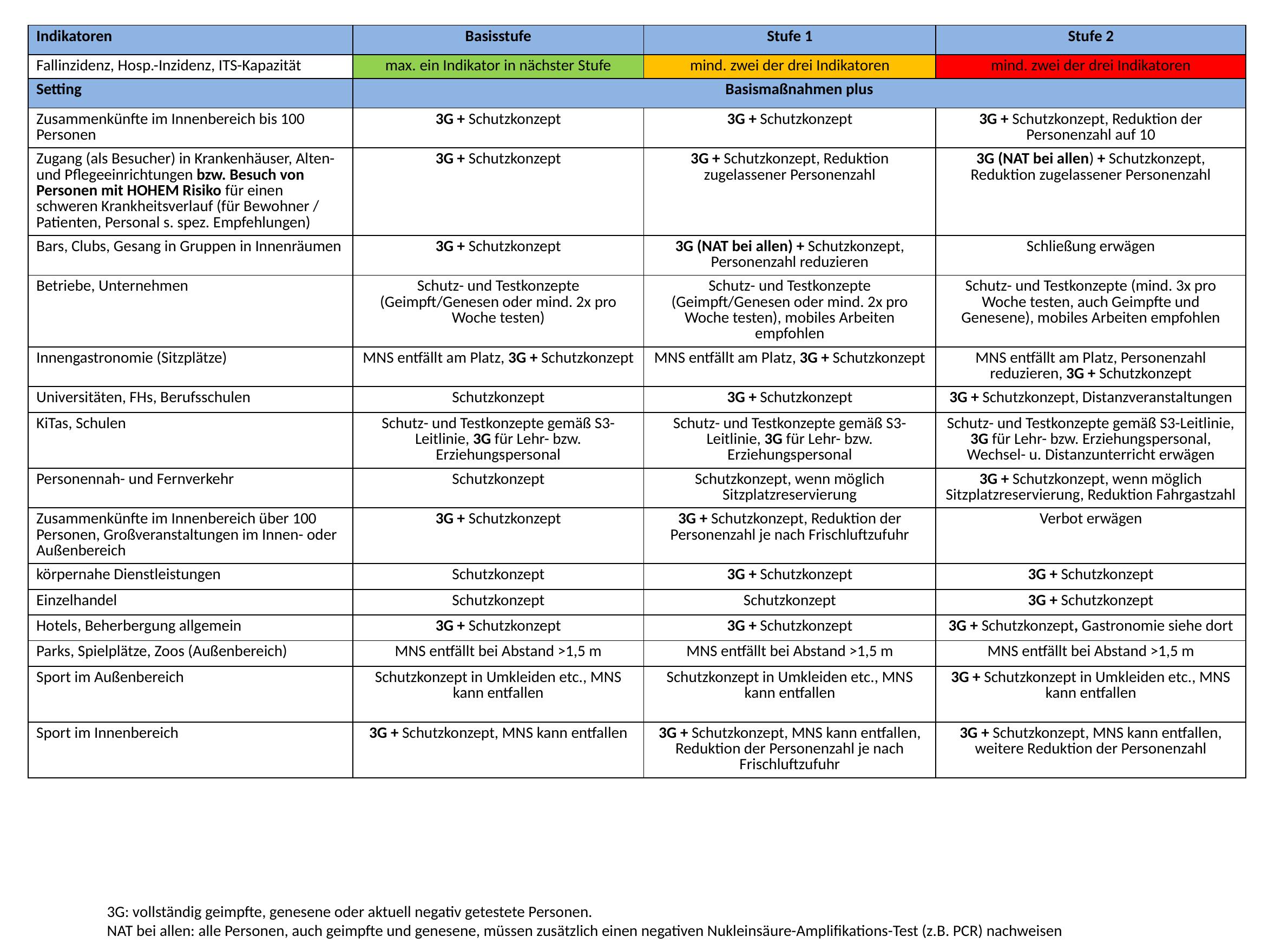

| Indikatoren | Basisstufe | Stufe 1 | Stufe 2 |
| --- | --- | --- | --- |
| Fallinzidenz, Hosp.-Inzidenz, ITS-Kapazität | max. ein Indikator in nächster Stufe | mind. zwei der drei Indikatoren | mind. zwei der drei Indikatoren |
| Setting | Basismaßnahmen plus |  |  |
| Zusammenkünfte im Innenbereich bis 100 Personen | 3G + Schutzkonzept | 3G + Schutzkonzept | 3G + Schutzkonzept, Reduktion der Personenzahl auf 10 |
| Zugang (als Besucher) in Krankenhäuser, Alten- und Pflegeeinrichtungen bzw. Besuch von Personen mit HOHEM Risiko für einen schweren Krankheitsverlauf (für Bewohner / Patienten, Personal s. spez. Empfehlungen) | 3G + Schutzkonzept | 3G + Schutzkonzept, Reduktion zugelassener Personenzahl | 3G (NAT bei allen) + Schutzkonzept, Reduktion zugelassener Personenzahl |
| Bars, Clubs, Gesang in Gruppen in Innenräumen | 3G + Schutzkonzept | 3G (NAT bei allen) + Schutzkonzept, Personenzahl reduzieren | Schließung erwägen |
| Betriebe, Unternehmen | Schutz- und Testkonzepte (Geimpft/Genesen oder mind. 2x pro Woche testen) | Schutz- und Testkonzepte (Geimpft/Genesen oder mind. 2x pro Woche testen), mobiles Arbeiten empfohlen | Schutz- und Testkonzepte (mind. 3x pro Woche testen, auch Geimpfte und Genesene), mobiles Arbeiten empfohlen |
| Innengastronomie (Sitzplätze) | MNS entfällt am Platz, 3G + Schutzkonzept | MNS entfällt am Platz, 3G + Schutzkonzept | MNS entfällt am Platz, Personenzahl reduzieren, 3G + Schutzkonzept |
| Universitäten, FHs, Berufsschulen | Schutzkonzept | 3G + Schutzkonzept | 3G + Schutzkonzept, Distanzveranstaltungen |
| KiTas, Schulen | Schutz- und Testkonzepte gemäß S3-Leitlinie, 3G für Lehr- bzw. Erziehungspersonal | Schutz- und Testkonzepte gemäß S3-Leitlinie, 3G für Lehr- bzw. Erziehungspersonal | Schutz- und Testkonzepte gemäß S3-Leitlinie, 3G für Lehr- bzw. Erziehungspersonal, Wechsel- u. Distanzunterricht erwägen |
| Personennah- und Fernverkehr | Schutzkonzept | Schutzkonzept, wenn möglich Sitzplatzreservierung | 3G + Schutzkonzept, wenn möglich Sitzplatzreservierung, Reduktion Fahrgastzahl |
| Zusammenkünfte im Innenbereich über 100 Personen, Großveranstaltungen im Innen- oder Außenbereich | 3G + Schutzkonzept | 3G + Schutzkonzept, Reduktion der Personenzahl je nach Frischluftzufuhr | Verbot erwägen |
| körpernahe Dienstleistungen | Schutzkonzept | 3G + Schutzkonzept | 3G + Schutzkonzept |
| Einzelhandel | Schutzkonzept | Schutzkonzept | 3G + Schutzkonzept |
| Hotels, Beherbergung allgemein | 3G + Schutzkonzept | 3G + Schutzkonzept | 3G + Schutzkonzept, Gastronomie siehe dort |
| Parks, Spielplätze, Zoos (Außenbereich) | MNS entfällt bei Abstand >1,5 m | MNS entfällt bei Abstand >1,5 m | MNS entfällt bei Abstand >1,5 m |
| Sport im Außenbereich | Schutzkonzept in Umkleiden etc., MNS kann entfallen | Schutzkonzept in Umkleiden etc., MNS kann entfallen | 3G + Schutzkonzept in Umkleiden etc., MNS kann entfallen |
| Sport im Innenbereich | 3G + Schutzkonzept, MNS kann entfallen | 3G + Schutzkonzept, MNS kann entfallen, Reduktion der Personenzahl je nach Frischluftzufuhr | 3G + Schutzkonzept, MNS kann entfallen, weitere Reduktion der Personenzahl |
3G: vollständig geimpfte, genesene oder aktuell negativ getestete Personen.
NAT bei allen: alle Personen, auch geimpfte und genesene, müssen zusätzlich einen negativen Nukleinsäure-Amplifikations-Test (z.B. PCR) nachweisen